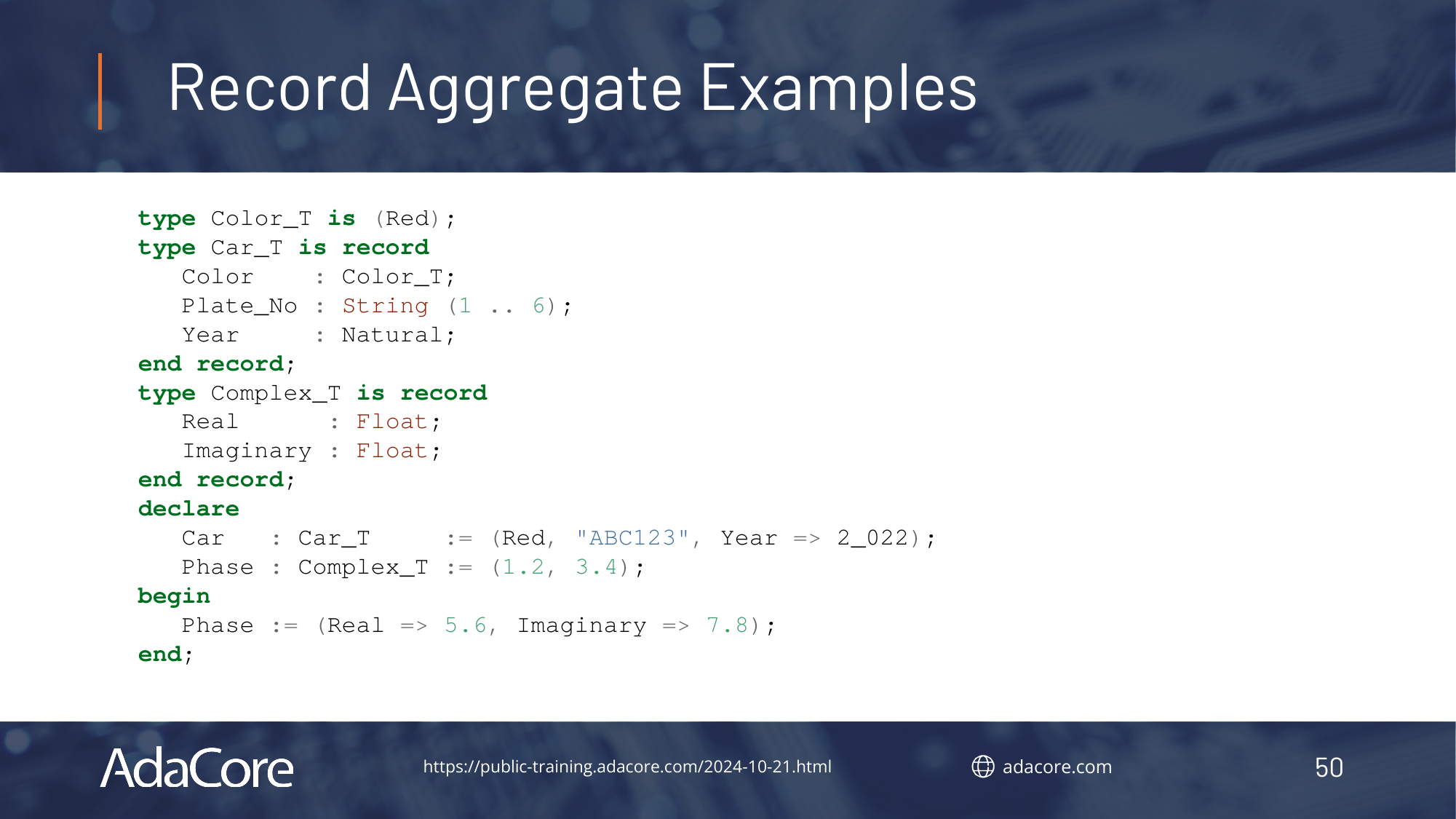

# Record Aggregate Examples
type Color_T is (Red);
type Car_T is record
   Color    : Color_T;
   Plate_No : String (1 .. 6);
   Year     : Natural;
end record;
type Complex_T is record
   Real      : Float;
   Imaginary : Float;
end record;
declare
   Car   : Car_T     := (Red, "ABC123", Year => 2_022);
   Phase : Complex_T := (1.2, 3.4);
begin
   Phase := (Real => 5.6, Imaginary => 7.8);
end;
50